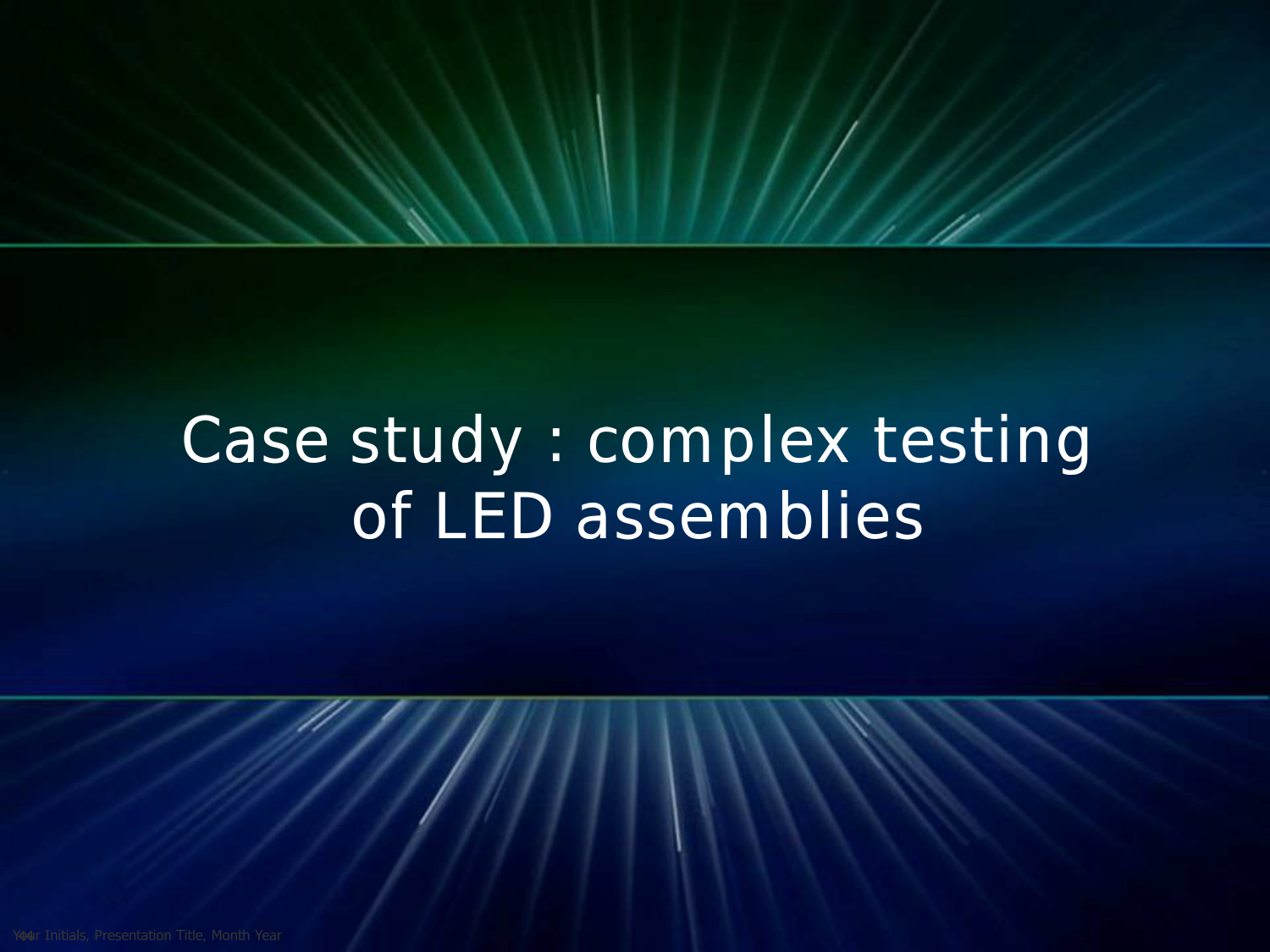

# Case study : complex testing of LED assemblies
Your Initials, Presentation Title, Month Year
44